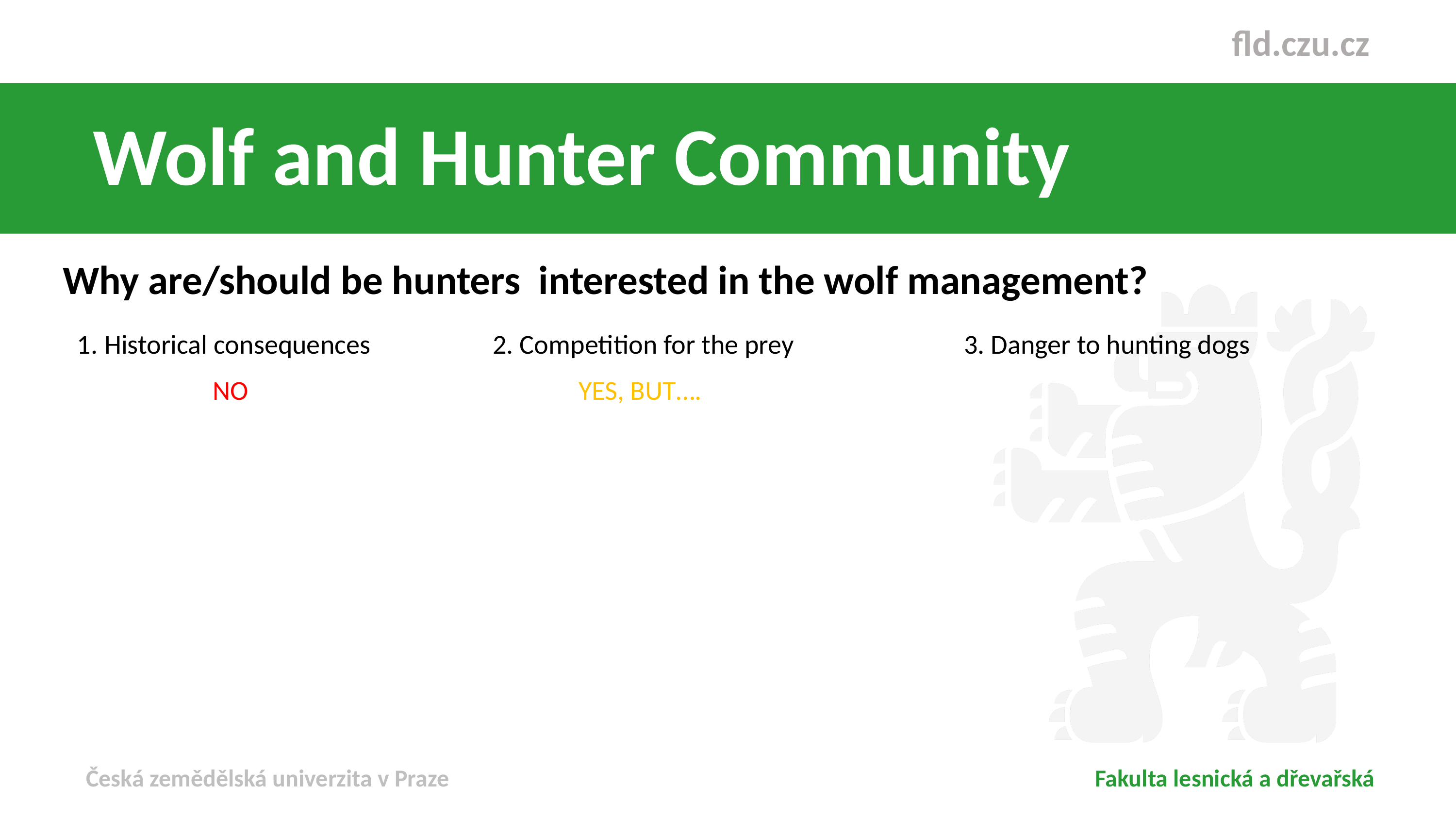

Wolf and Hunter Community
Why are/should be hunters  interested in the wolf management?
Historical consequences
2. Competition for the prey
3. Danger to hunting dogs
NO
YES, BUT….